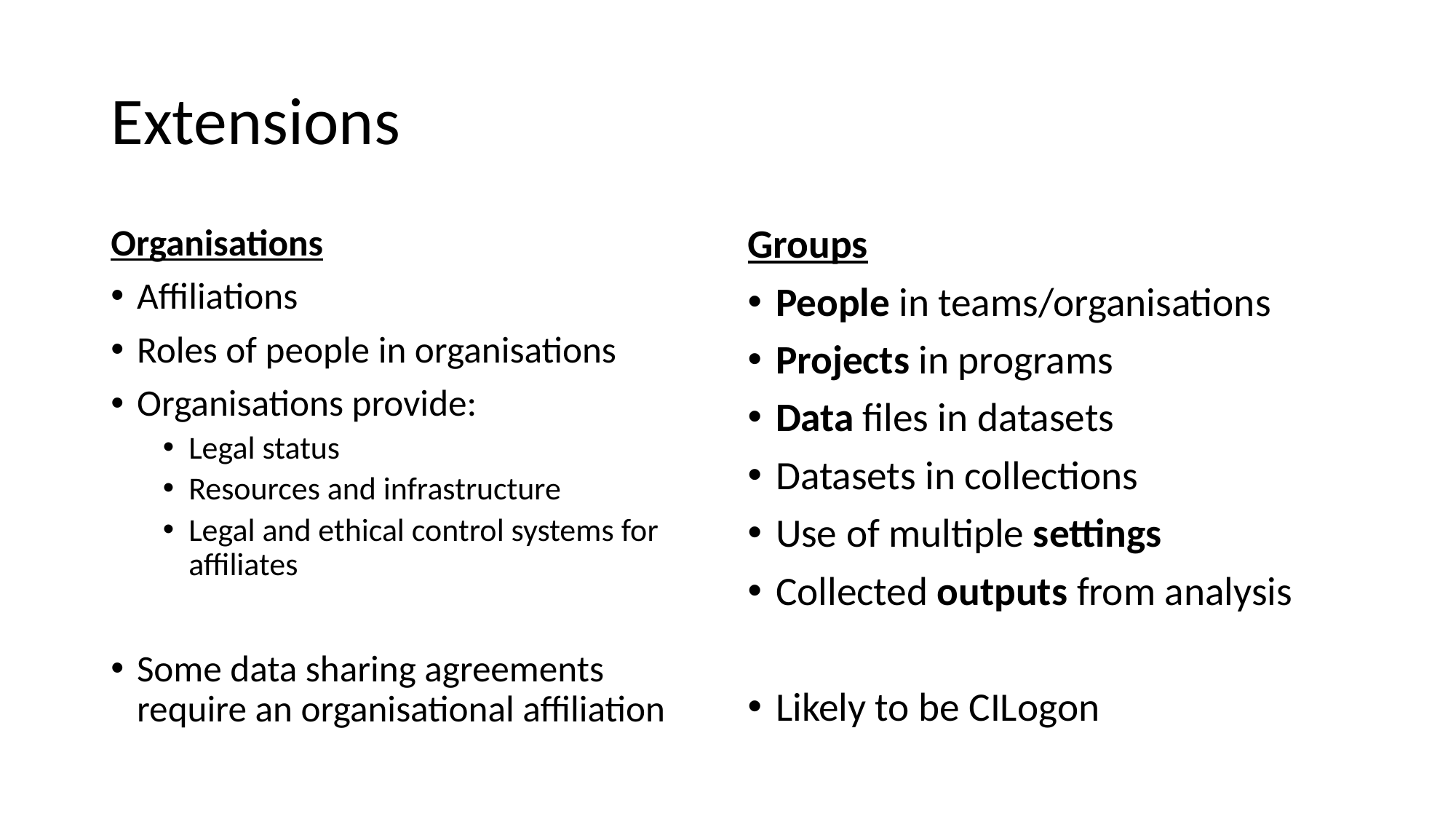

# Extensions
Organisations
Affiliations
Roles of people in organisations
Organisations provide:
Legal status
Resources and infrastructure
Legal and ethical control systems for affiliates

Some data sharing agreements require an organisational affiliation
Groups
People in teams/organisations
Projects in programs
Data files in datasets
Datasets in collections
Use of multiple settings
Collected outputs from analysis

Likely to be CILogon